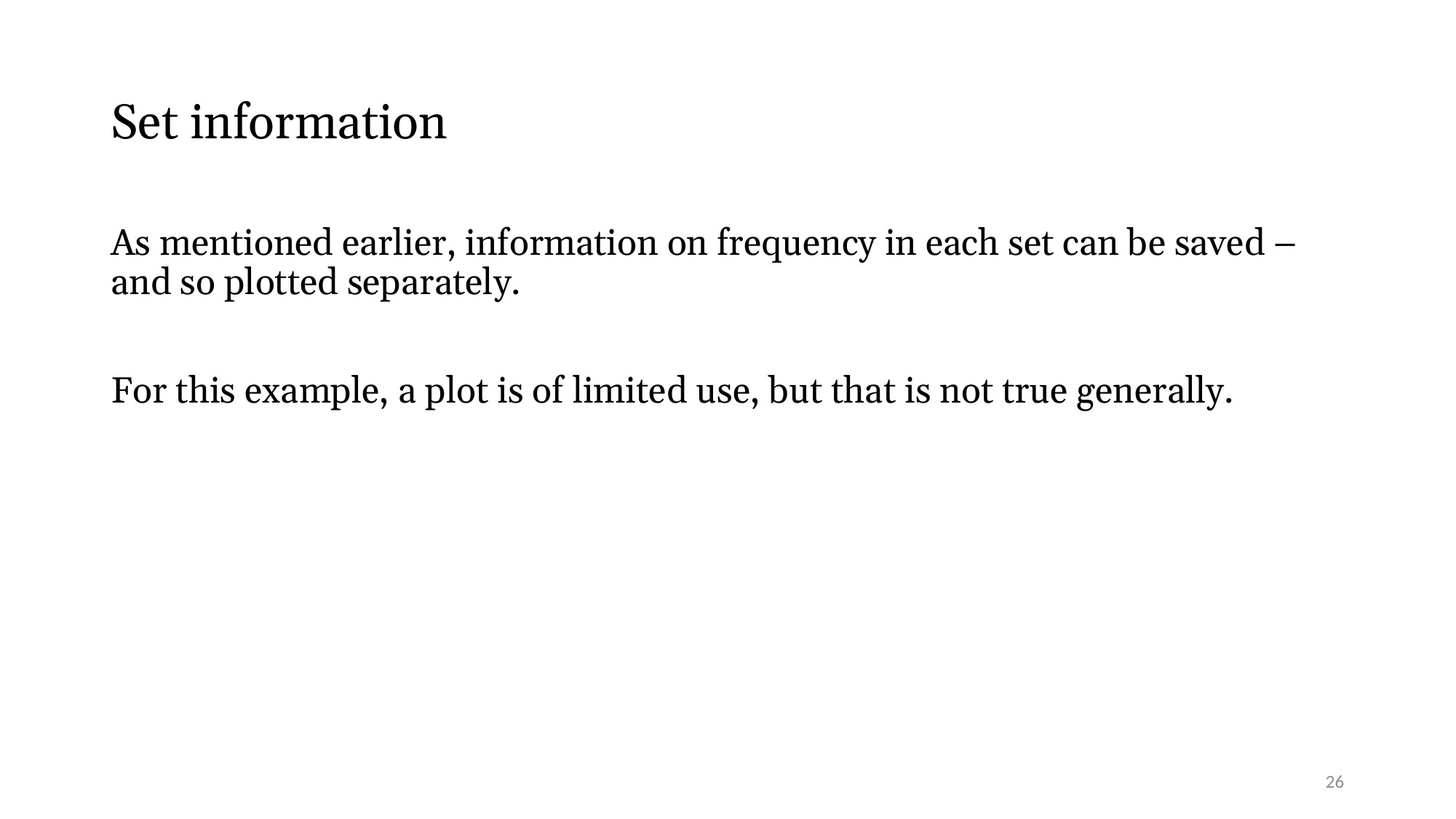

# Set information
As mentioned earlier, information on frequency in each set can be saved – and so plotted separately.

For this example, a plot is of limited use, but that is not true generally.
26